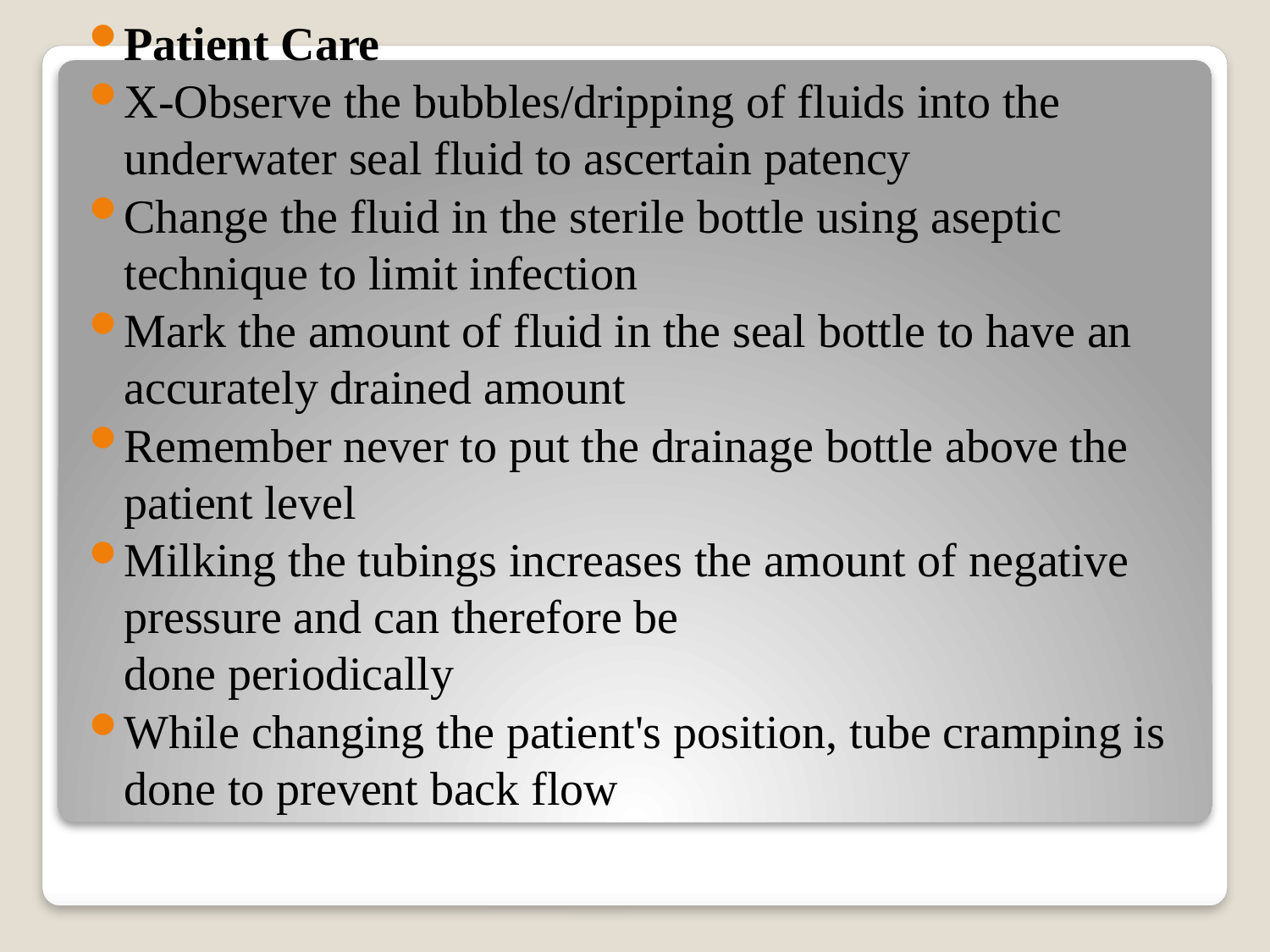

Patient Care
X-Observe the bubbles/dripping of fluids into the underwater seal fluid to ascertain patency
Change the fluid in the sterile bottle using aseptic technique to limit infection
Mark the amount of fluid in the seal bottle to have an accurately drained amount
Remember never to put the drainage bottle above the patient level
Milking the tubings increases the amount of negative pressure and can therefore be
done periodically
While changing the patient's position, tube cramping is done to prevent back flow